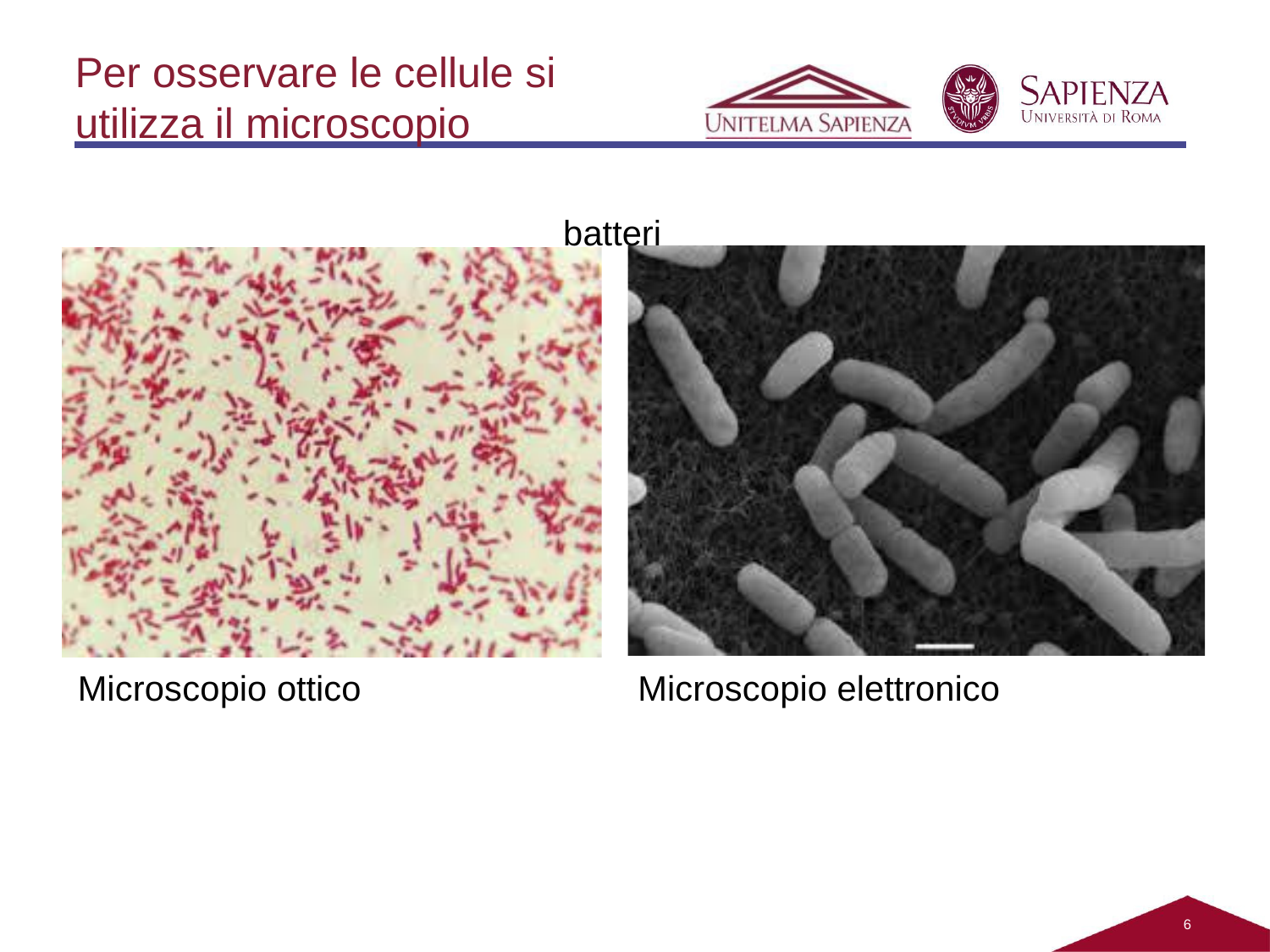

Per osservare le cellule si utilizza il microscopio
batteri

Microscopio ottico
Microscopio elettronico
6